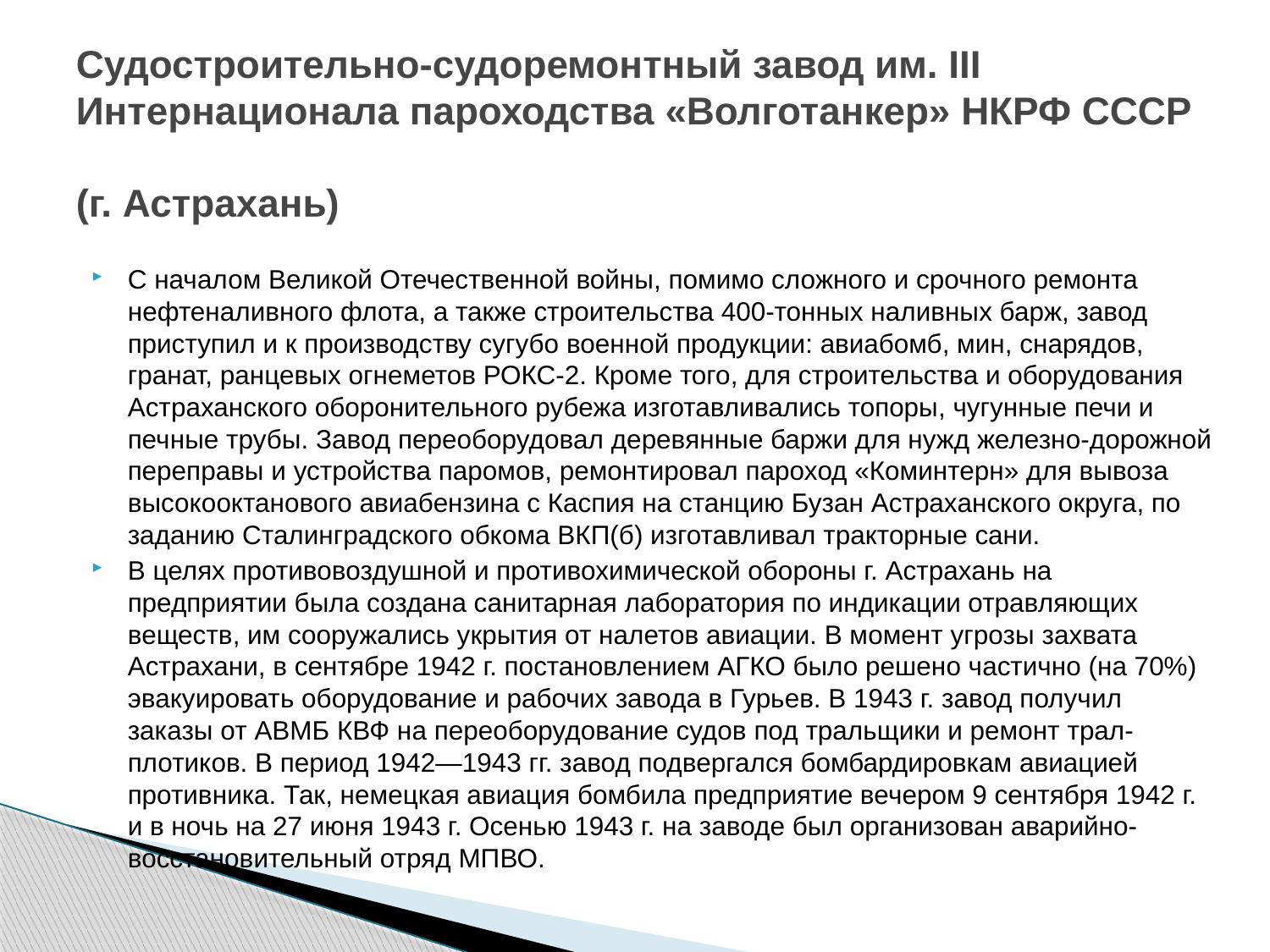

# Судостроительно-судоремонтный завод им. III Интернационала пароходства «Волготанкер» НКРФ СССР (г. Астрахань)
С началом Великой Отечественной войны, помимо сложного и срочного ремонта нефтеналивного флота, а также строительства 400-тонных наливных барж, завод приступил и к производству сугубо военной продукции: авиабомб, мин, снарядов, гранат, ранцевых огнеметов РОКС-2. Кроме того, для строительства и оборудования Астраханского оборонительного рубежа изготавливались топоры, чугунные печи и печные трубы. Завод переоборудовал деревянные баржи для нужд железно-дорожной переправы и устройства паромов, ремонтировал пароход «Коминтерн» для вывоза высокооктанового авиабензина с Каспия на станцию Бузан Астраханского округа, по заданию Сталинградского обкома ВКП(б) изготавливал тракторные сани.
В целях противовоздушной и противохимической обороны г. Астрахань на предприятии была создана санитарная лаборатория по индикации отравляющих веществ, им сооружались укрытия от налетов авиации. В момент угрозы захвата Астрахани, в сентябре 1942 г. постановлением АГКО было решено частично (на 70%) эвакуировать оборудование и рабочих завода в Гурьев. В 1943 г. завод получил заказы от АВМБ КВФ на переоборудование судов под тральщики и ремонт трал-плотиков. В период 1942—1943 гг. завод подвергался бомбардировкам авиацией противника. Так, немецкая авиация бомбила предприятие вечером 9 сентября 1942 г. и в ночь на 27 июня 1943 г. Осенью 1943 г. на заводе был организован аварийно-восстановительный отряд МПВО.